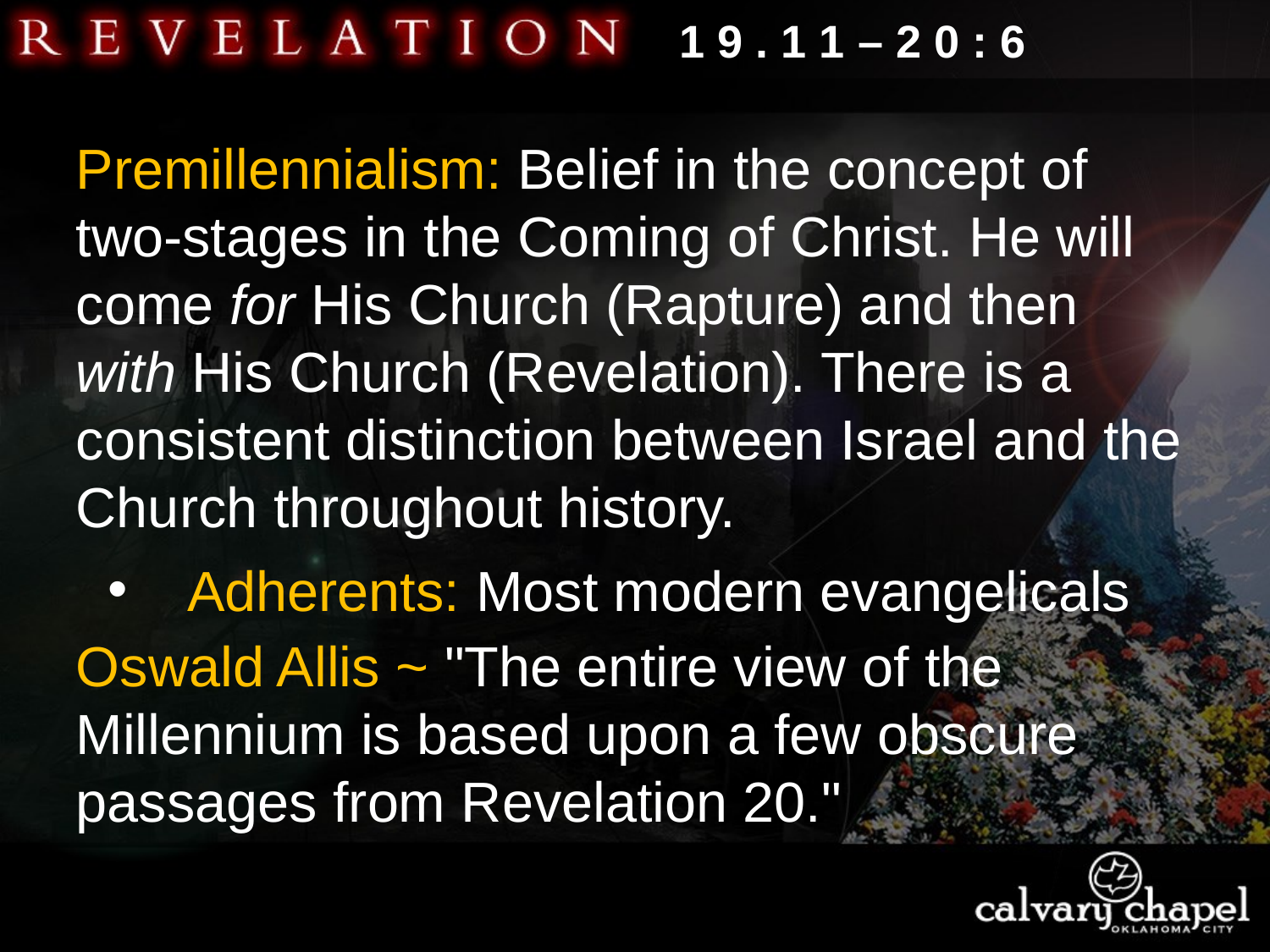

1 9 . 1 1 – 2 0 : 6
Premillennialism: Belief in the concept of two-stages in the Coming of Christ. He will come for His Church (Rapture) and then with His Church (Revelation). There is a consistent distinction between Israel and the Church throughout history.
  Adherents: Most modern evangelicals
Oswald Allis ~ "The entire view of the Millennium is based upon a few obscure passages from Revelation 20."